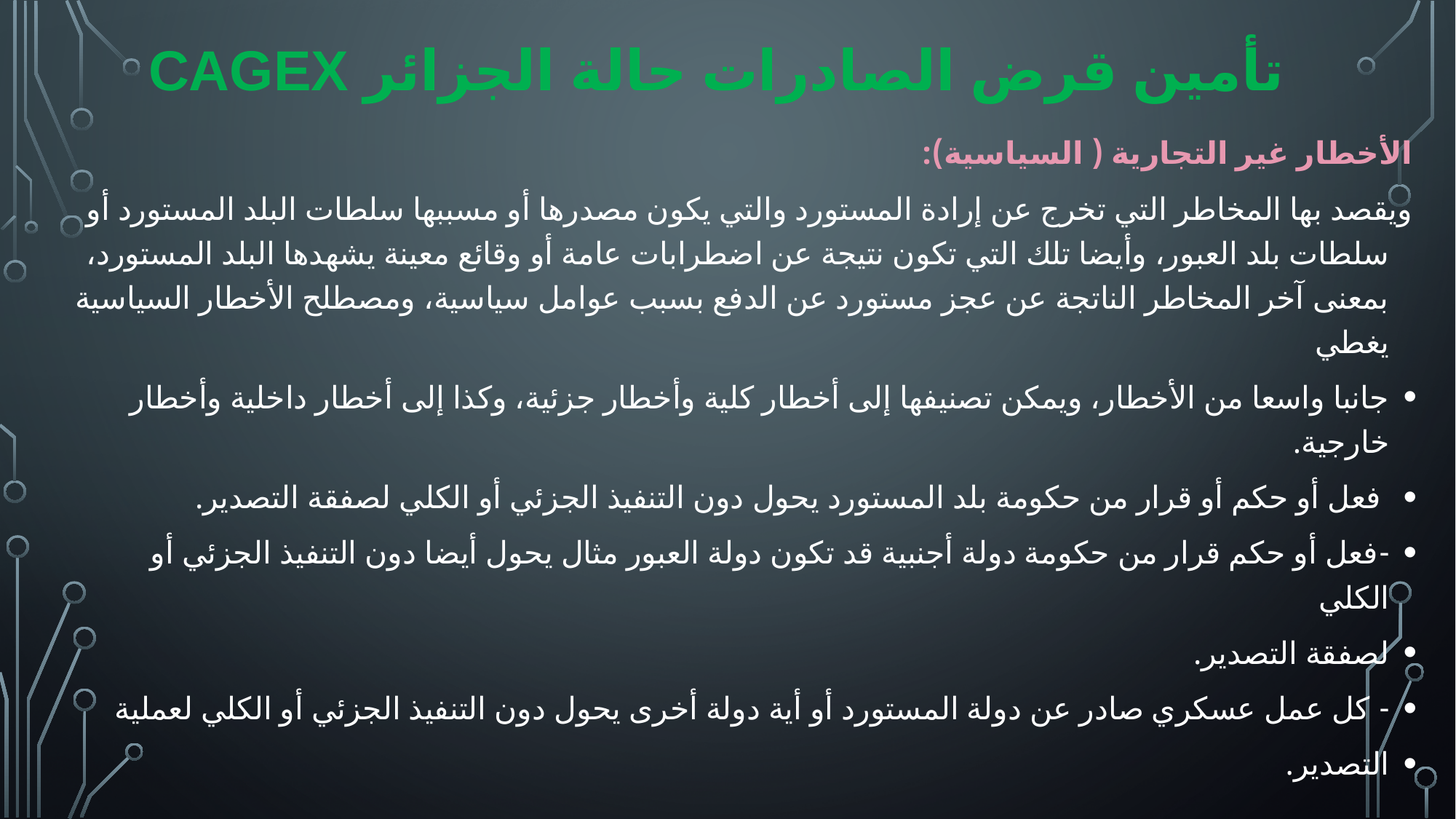

# تأمين قرض الصادرات حالة الجزائر CAGEX
الأخطار غير التجارية ( السياسية):
ويقصد بها المخاطر التي تخرج عن إرادة المستورد والتي يكون مصدرها أو مسببها سلطات البلد المستورد أو سلطات بلد العبور، وأيضا تلك التي تكون نتيجة عن اضطرابات عامة أو وقائع معينة يشهدها البلد المستورد، بمعنى آخر المخاطر الناتجة عن عجز مستورد عن الدفع بسبب عوامل سياسية، ومصطلح الأخطار السياسية يغطي
جانبا واسعا من الأخطار، ويمكن تصنيفها إلى أخطار كلية وأخطار جزئية، وكذا إلى أخطار داخلية وأخطار خارجية.
 فعل أو حكم أو قرار من حكومة بلد المستورد يحول دون التنفيذ الجزئي أو الكلي لصفقة التصدير.
-فعل أو حكم قرار من حكومة دولة أجنبية قد تكون دولة العبور مثال يحول أيضا دون التنفيذ الجزئي أو الكلي
لصفقة التصدير.
- كل عمل عسكري صادر عن دولة المستورد أو أية دولة أخرى يحول دون التنفيذ الجزئي أو الكلي لعملية
التصدير.